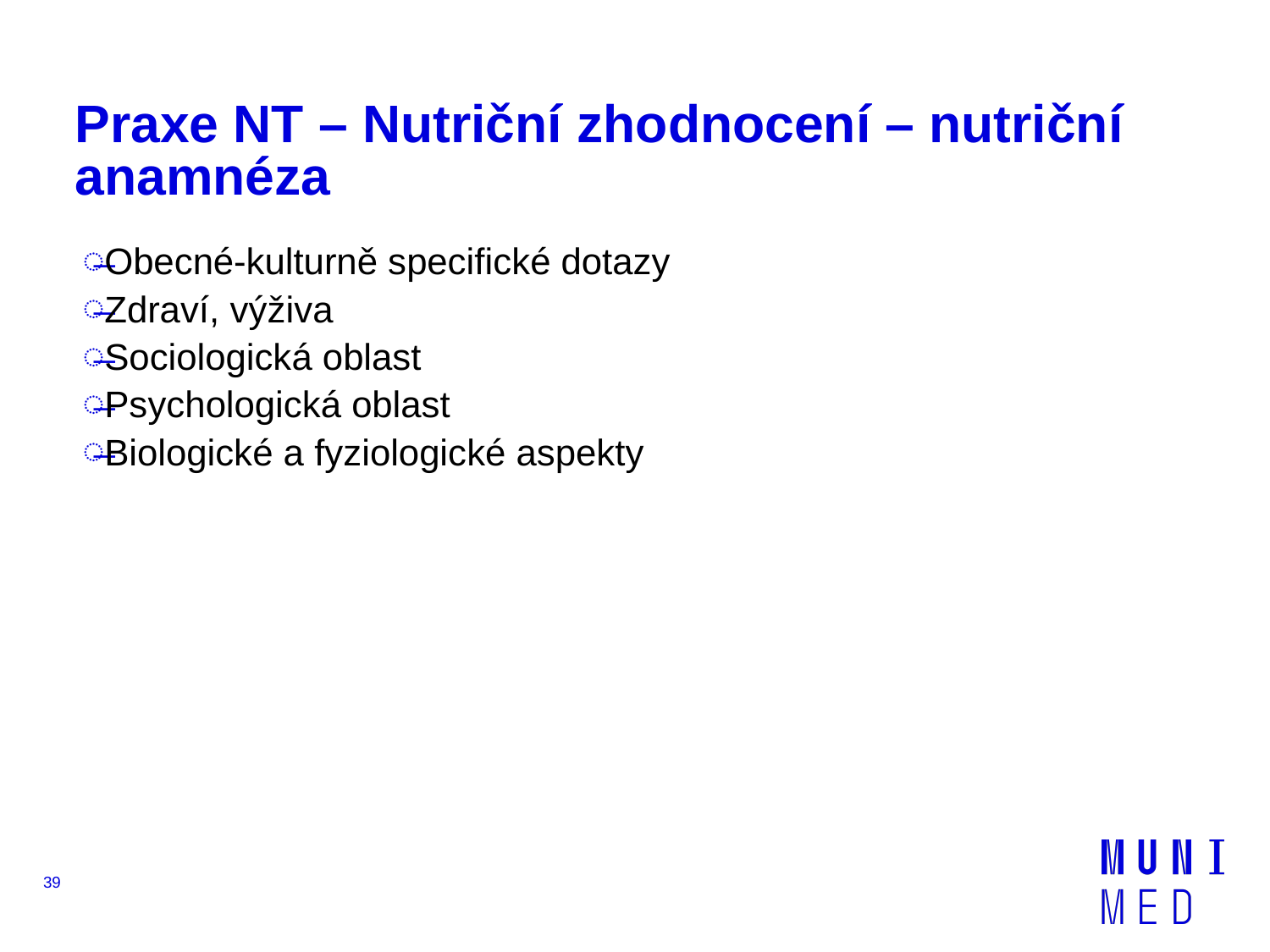

# Praxe NT – Nutriční zhodnocení – nutriční anamnéza
Obecné-kulturně specifické dotazy
Zdraví, výživa
Sociologická oblast
Psychologická oblast
Biologické a fyziologické aspekty

39